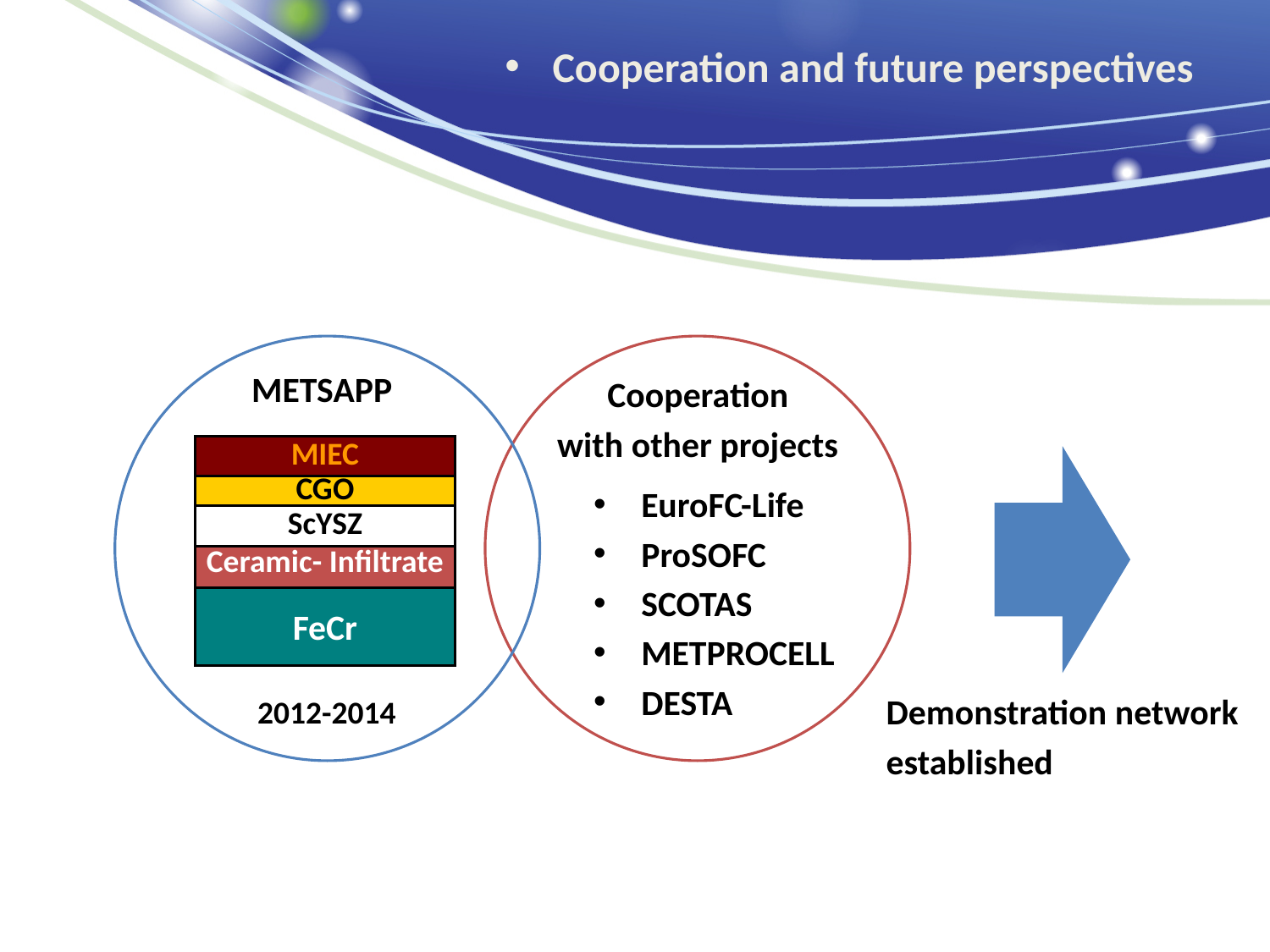

# Cooperation and future perspectives

METSAPP
Cooperation
with other projects
MIEC
CGO
ScYSZ
Ceramic- Infiltrate
FeCr

EuroFC-Life
ProSOFC
SCOTAS
METPROCELL
DESTA

Demonstration network
established
2012-2014